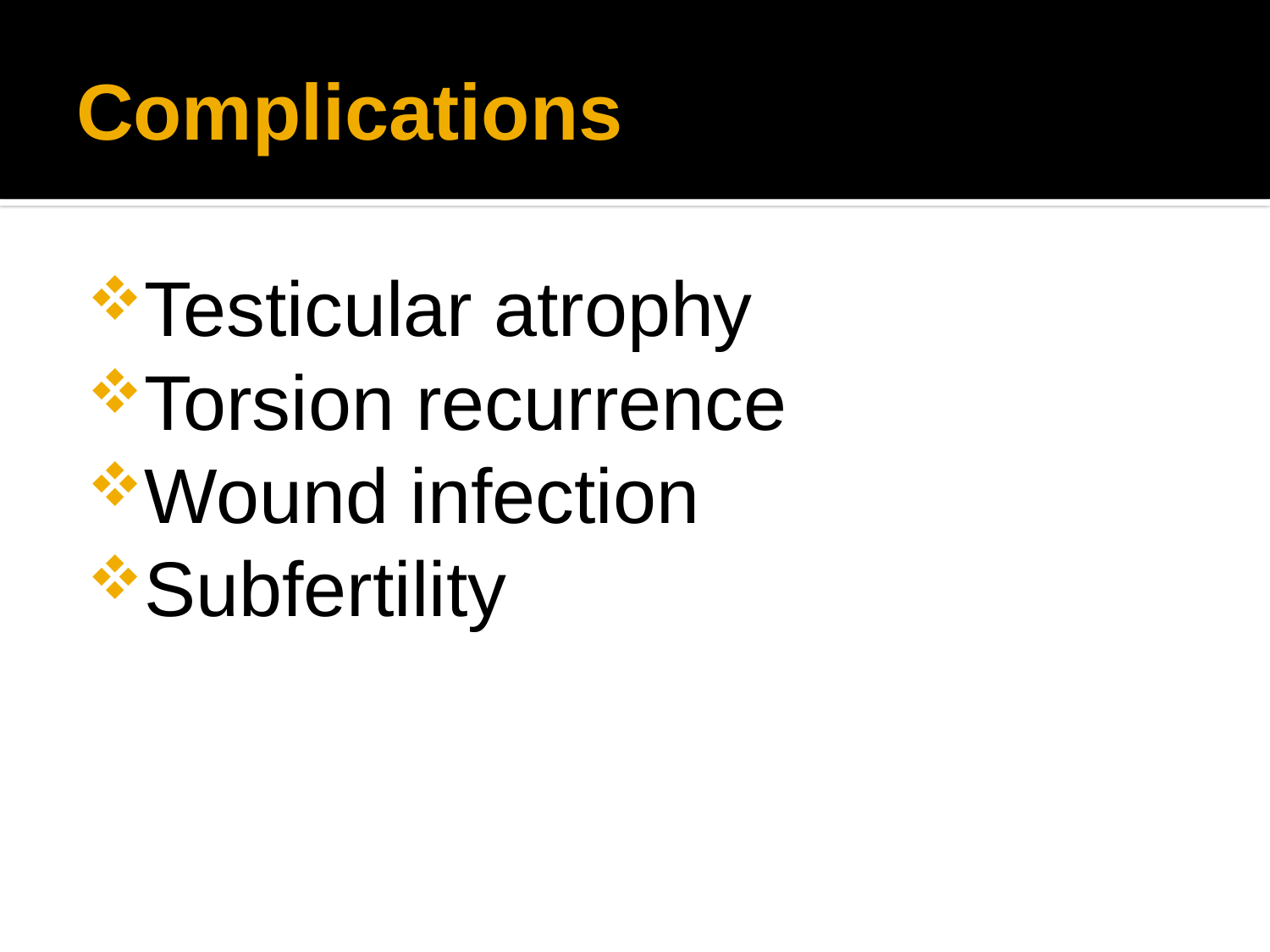

# Complications
Testicular atrophy
Torsion recurrence
Wound infection
Subfertility